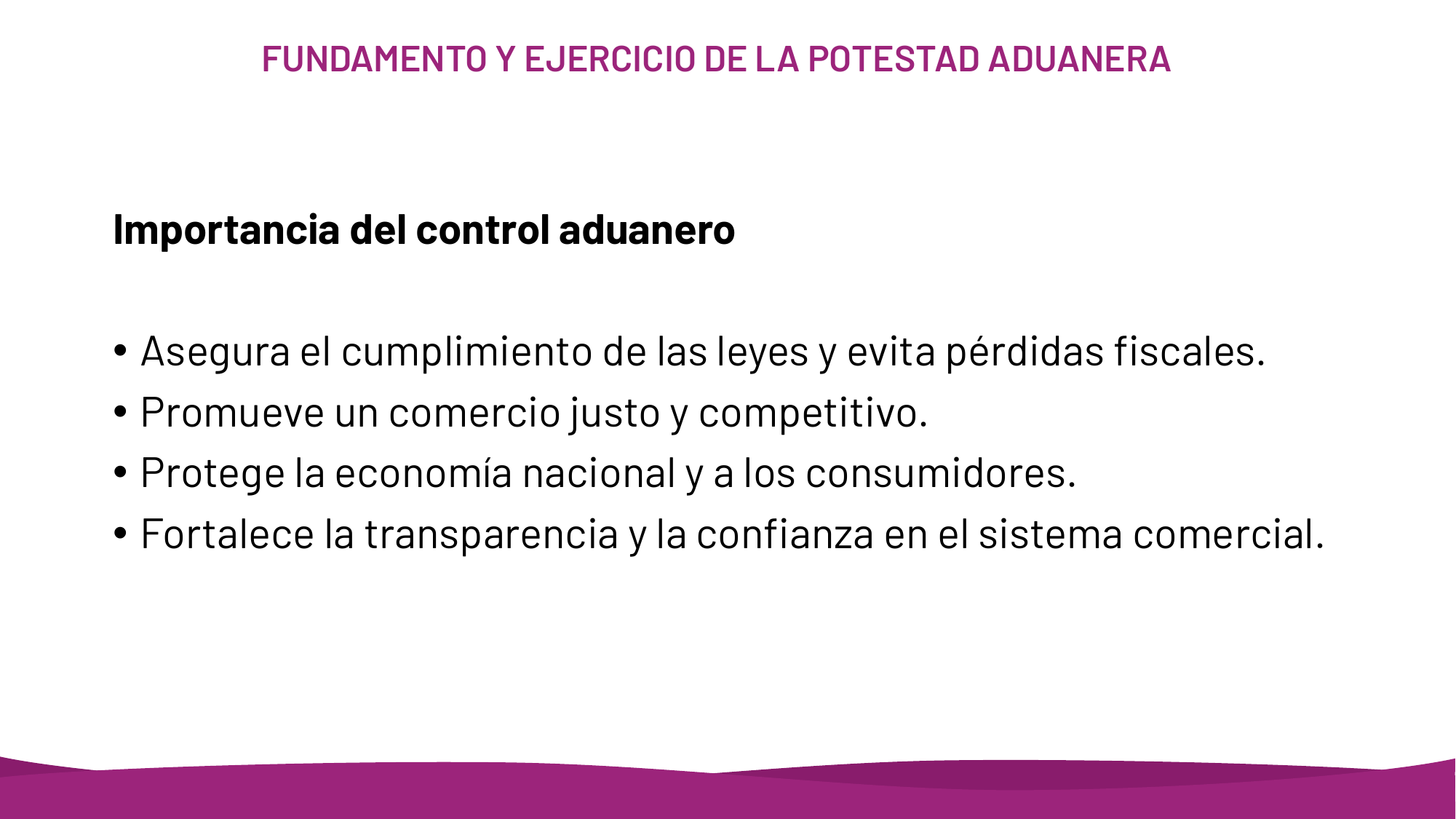

# FUNDAMENTO Y EJERCICIO DE LA POTESTAD ADUANERA

Importancia del control aduanero

Asegura el cumplimiento de las leyes y evita pérdidas fiscales.
Promueve un comercio justo y competitivo.
Protege la economía nacional y a los consumidores.
Fortalece la transparencia y la confianza en el sistema comercial.